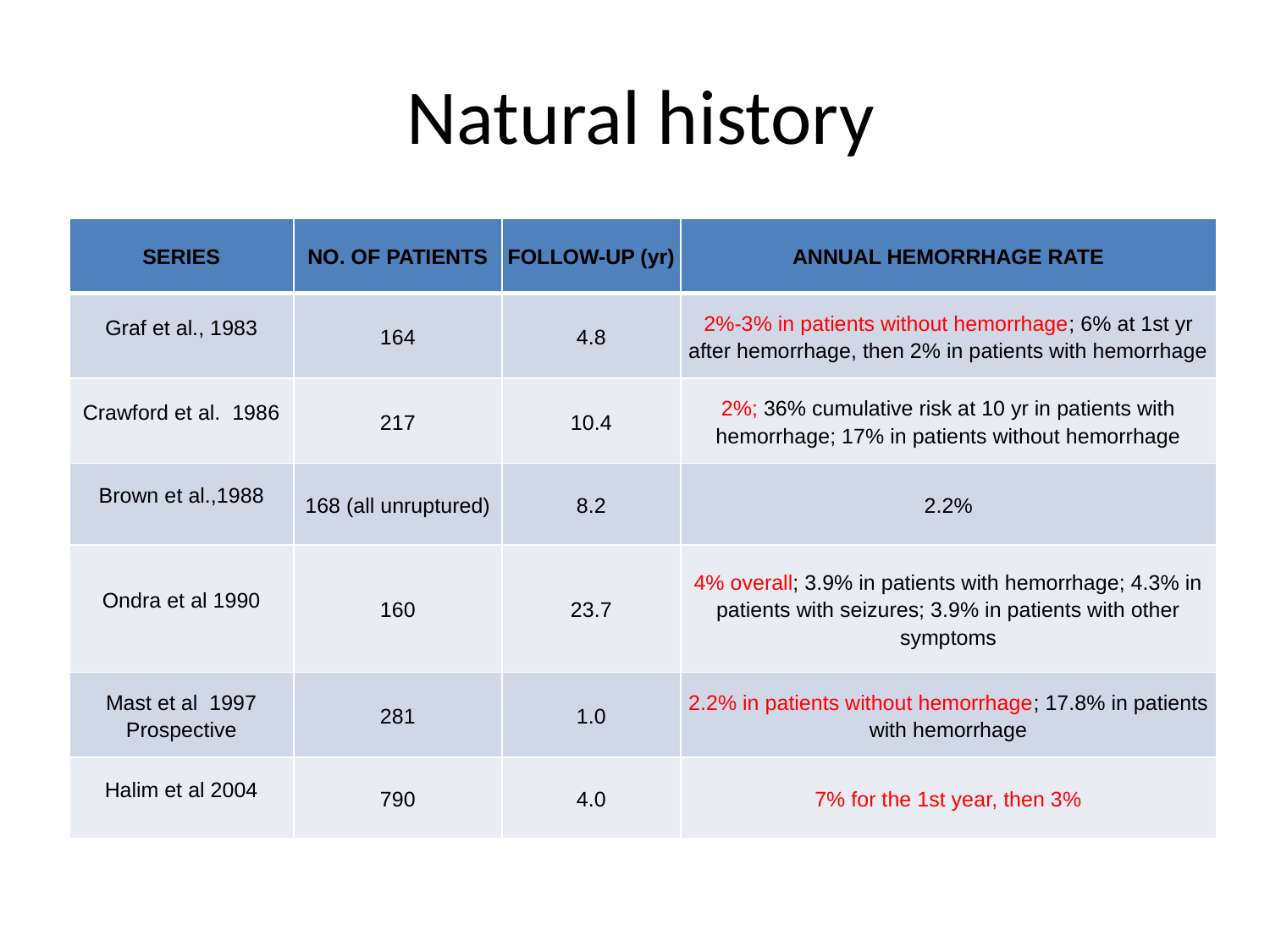

# Natural history
| SERIES | NO. OF PATIENTS | FOLLOW-UP (yr) | ANNUAL HEMORRHAGE RATE |
| --- | --- | --- | --- |
| Graf et al., 1983 | 164 | 4.8 | 2%-3% in patients without hemorrhage; 6% at 1st yr after hemorrhage, then 2% in patients with hemorrhage |
| Crawford et al. 1986 | 217 | 10.4 | 2%; 36% cumulative risk at 10 yr in patients with hemorrhage; 17% in patients without hemorrhage |
| Brown et al.,1988 | 168 (all unruptured) | 8.2 | 2.2% |
| Ondra et al 1990 | 160 | 23.7 | 4% overall; 3.9% in patients with hemorrhage; 4.3% in patients with seizures; 3.9% in patients with other symptoms |
| Mast et al 1997 Prospective | 281 | 1.0 | 2.2% in patients without hemorrhage; 17.8% in patients with hemorrhage |
| Halim et al 2004 | 790 | 4.0 | 7% for the 1st year, then 3% |